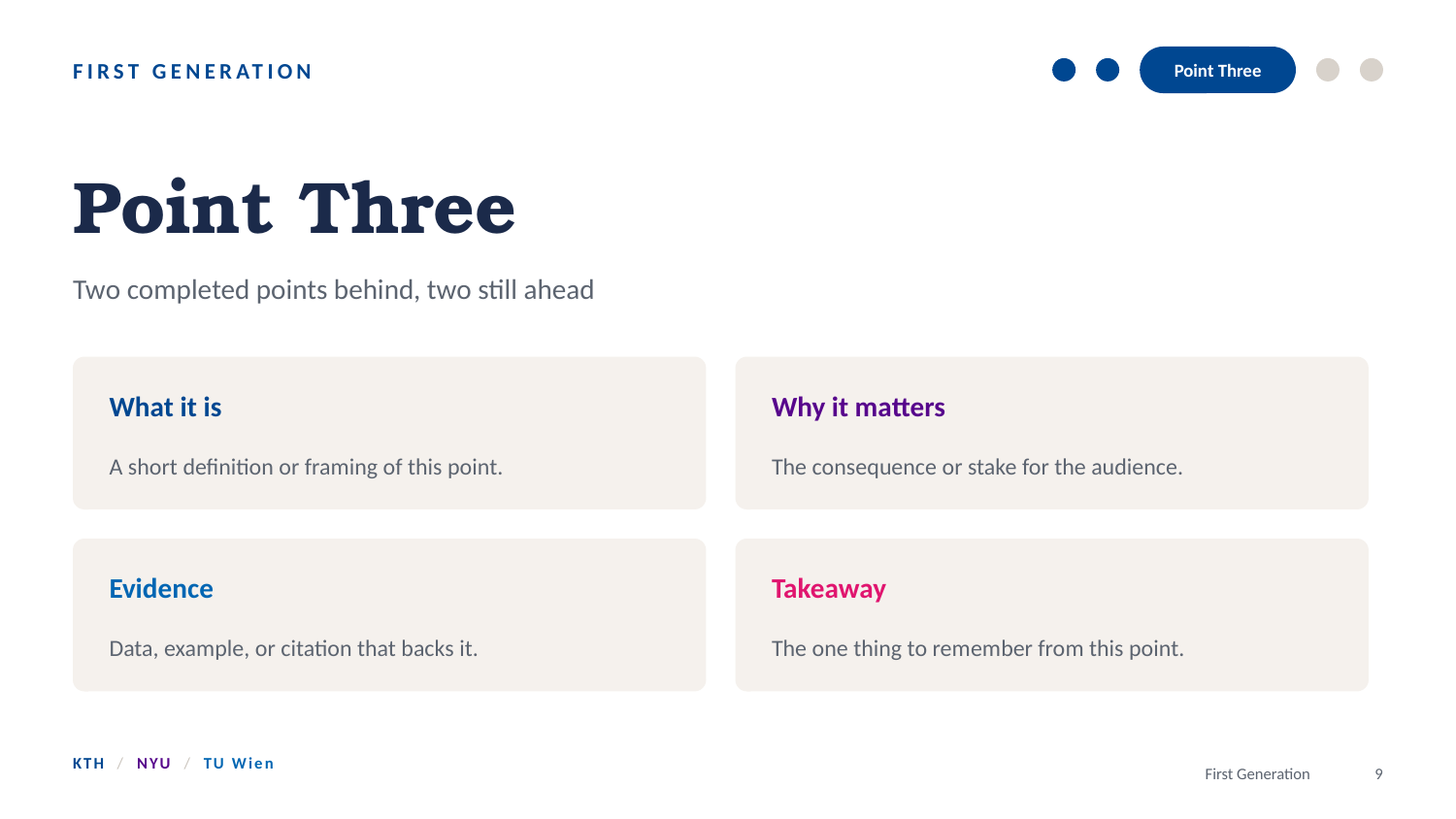

Point Three
FIRST GENERATION

Point Three
Two completed points behind, two still ahead

What it is
Why it matters
A short definition or framing of this point.
The consequence or stake for the audience.

Evidence
Takeaway
Data, example, or citation that backs it.
The one thing to remember from this point.
KTH  /  NYU  /  TU Wien
First Generation
9